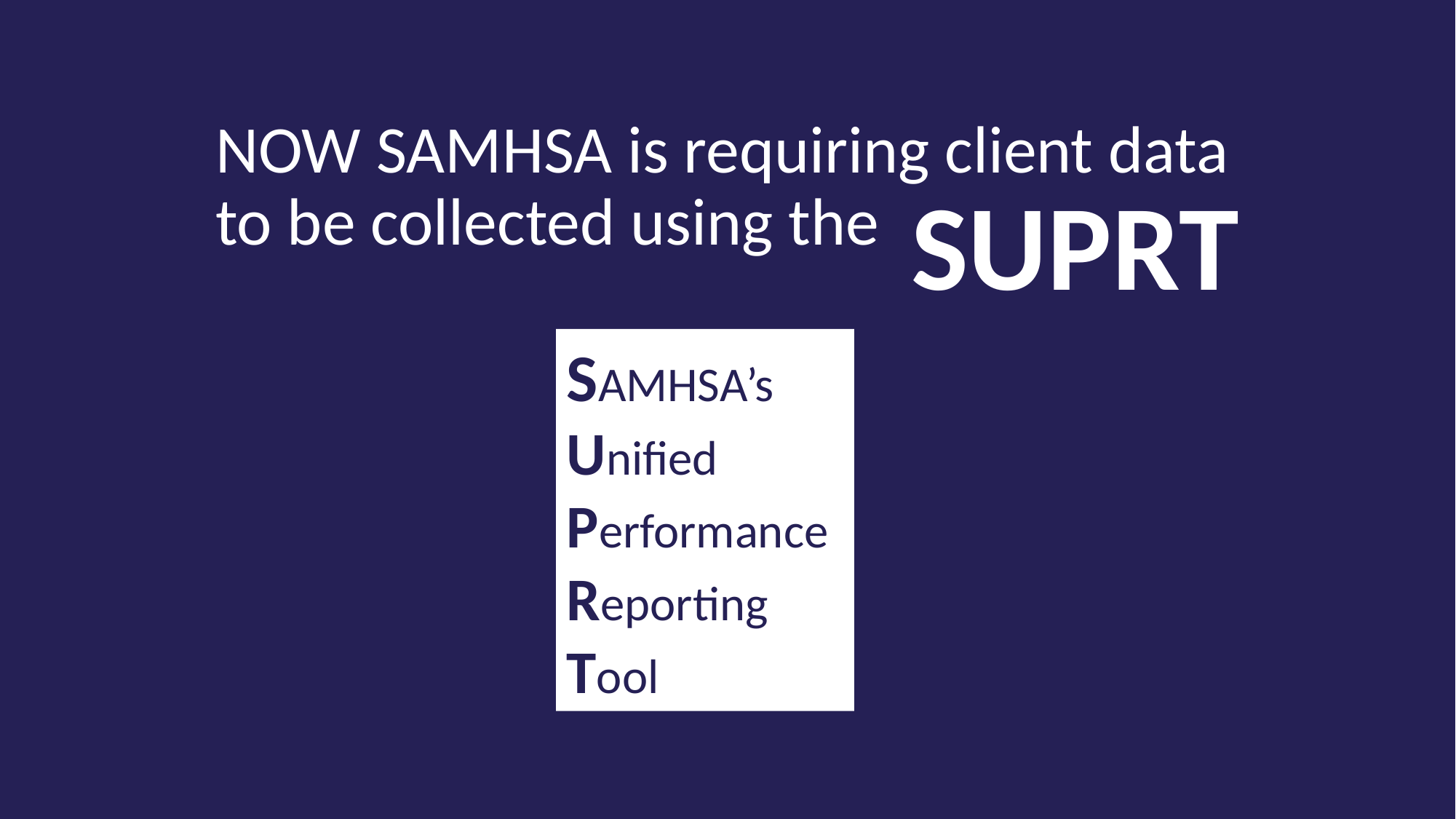

NOW SAMHSA is requiring client data to be collected using the
SUPRT
SAMHSA’s
Unified
Performance
Reporting
Tool